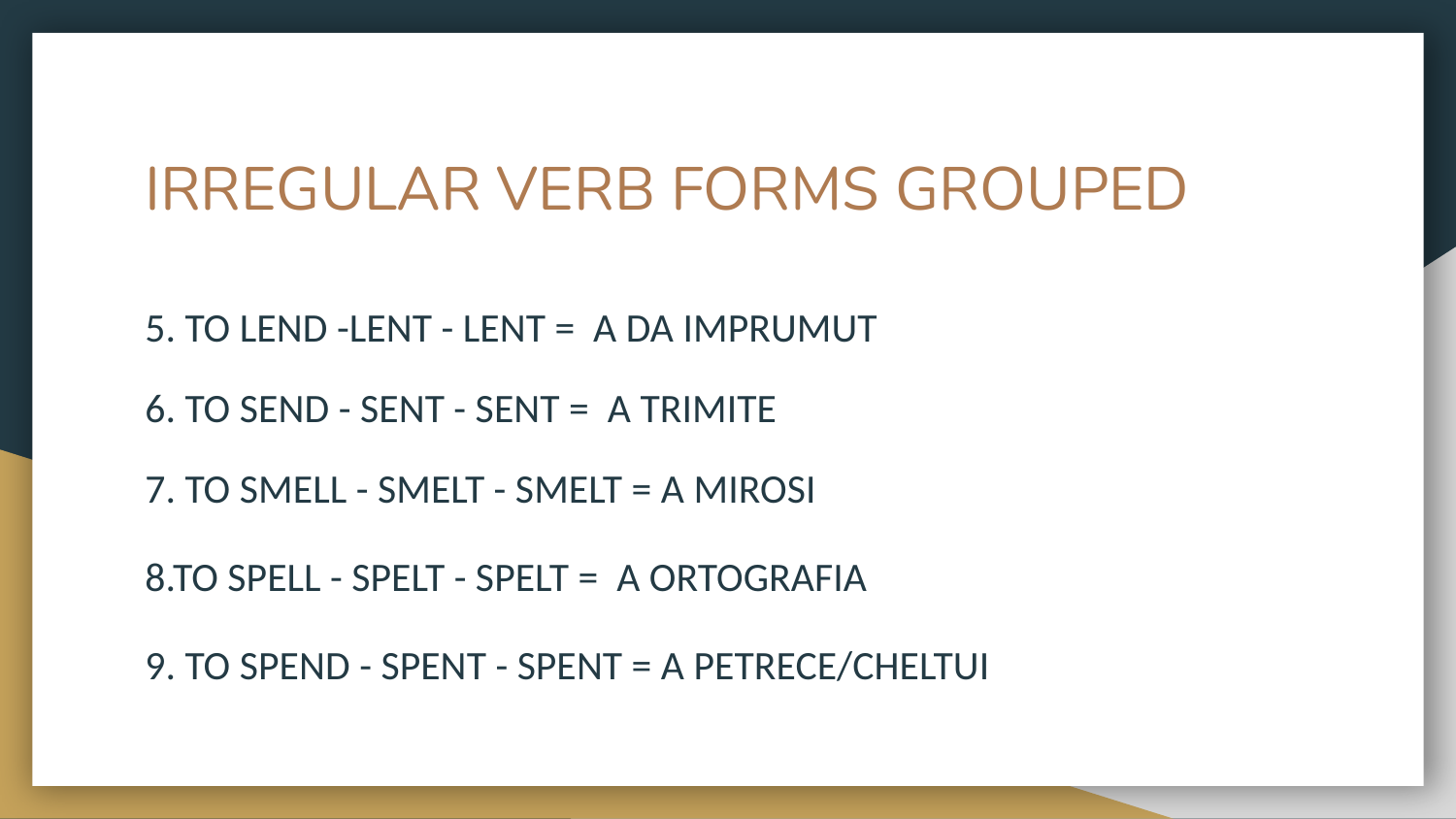

# IRREGULAR VERB FORMS GROUPED
5. TO LEND -LENT - LENT =  A DA IMPRUMUT
6. TO SEND - SENT - SENT =  A TRIMITE
7. TO SMELL - SMELT - SMELT = A MIROSI
8.TO SPELL - SPELT - SPELT =  A ORTOGRAFIA
9. TO SPEND - SPENT - SPENT = A PETRECE/CHELTUI